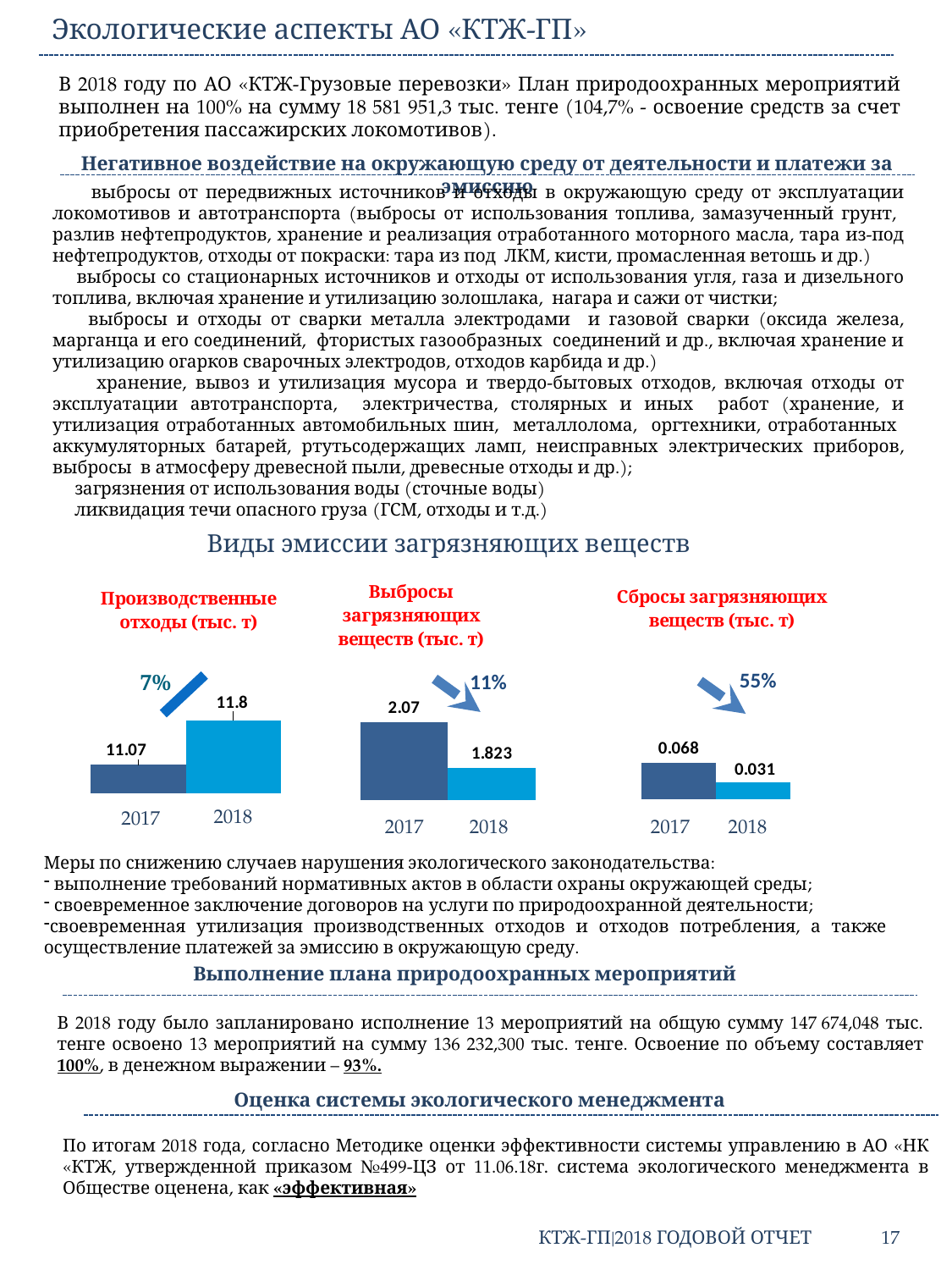

Экологические аспекты АО «КТЖ-ГП»
В 2018 году по АО «КТЖ-Грузовые перевозки» План природоохранных мероприятий выполнен на 100% на сумму 18 581 951,3 тыс. тенге (104,7% - освоение средств за счет приобретения пассажирских локомотивов).
Негативное воздействие на окружающую среду от деятельности и платежи за эмиссию
     выбросы от передвижных источников и отходы в окружающую среду от эксплуатации локомотивов и автотранспорта (выбросы от использования топлива, замазученный грунт,  разлив нефтепродуктов, хранение и реализация отработанного моторного масла, тара из-под нефтепродуктов, отходы от покраски: тара из под  ЛКМ, кисти, промасленная ветошь и др.)
    выбросы со стационарных источников и отходы от использования угля, газа и дизельного топлива, включая хранение и утилизацию золошлака,  нагара и сажи от чистки;
    выбросы и отходы от сварки металла электродами  и газовой сварки (оксида железа, марганца и его соединений,  фтористых газообразных  соединений и др., включая хранение и утилизацию огарков сварочных электродов, отходов карбида и др.)
     хранение, вывоз и утилизация мусора и твердо-бытовых отходов, включая отходы от эксплуатации автотранспорта,  электричества, столярных и иных  работ (хранение, и утилизация отработанных автомобильных шин,  металлолома,  оргтехники, отработанных  аккумуляторных батарей, ртутьсодержащих ламп, неисправных электрических приборов, выбросы  в атмосферу древесной пыли, древесные отходы и др.);
     загрязнения от использования воды (сточные воды)
     ликвидация течи опасного груза (ГСМ, отходы и т.д.)
Виды эмиссии загрязняющих веществ

### Chart: Сбросы загрязняющих веществ (тыс. т)

| Category | 2017 год | 2017 год2 |
|---|---|---|
| Сбросы загрязняющих веществ, тонн | 0.068 | 0.031 |
55%

### Chart: Выбросы загрязняющих веществ (тыс. т)

| Category | 2017 | 2018 |
|---|---|---|
|  | 2.07 | 1.823 |
11%

### Chart: Производственные отходы (тыс. т)

| Category | 2017 | 2018 |
|---|---|---|
|  | 11.07 | 11.8 |
2018
2017
2017
2018
2017
2018
Меры по снижению случаев нарушения экологического законодательства:
 выполнение требований нормативных актов в области охраны окружающей среды;
 своевременное заключение договоров на услуги по природоохранной деятельности;
своевременная утилизация производственных отходов и отходов потребления, а также осуществление платежей за эмиссию в окружающую среду.
Выполнение плана природоохранных мероприятий
В 2018 году было запланировано исполнение 13 мероприятий на общую сумму 147 674,048 тыс. тенге освоено 13 мероприятий на сумму 136 232,300 тыс. тенге. Освоение по объему составляет 100%, в денежном выражении – 93%.

Оценка системы экологического менеджмента
По итогам 2018 года, согласно Методике оценки эффективности системы управлению в АО «НК «КТЖ, утвержденной приказом №499-ЦЗ от 11.06.18г. система экологического менеджмента в Обществе оценена, как «эффективная»
КТЖ-ГП|2018 ГОДОВОЙ ОТЧЕТ               17